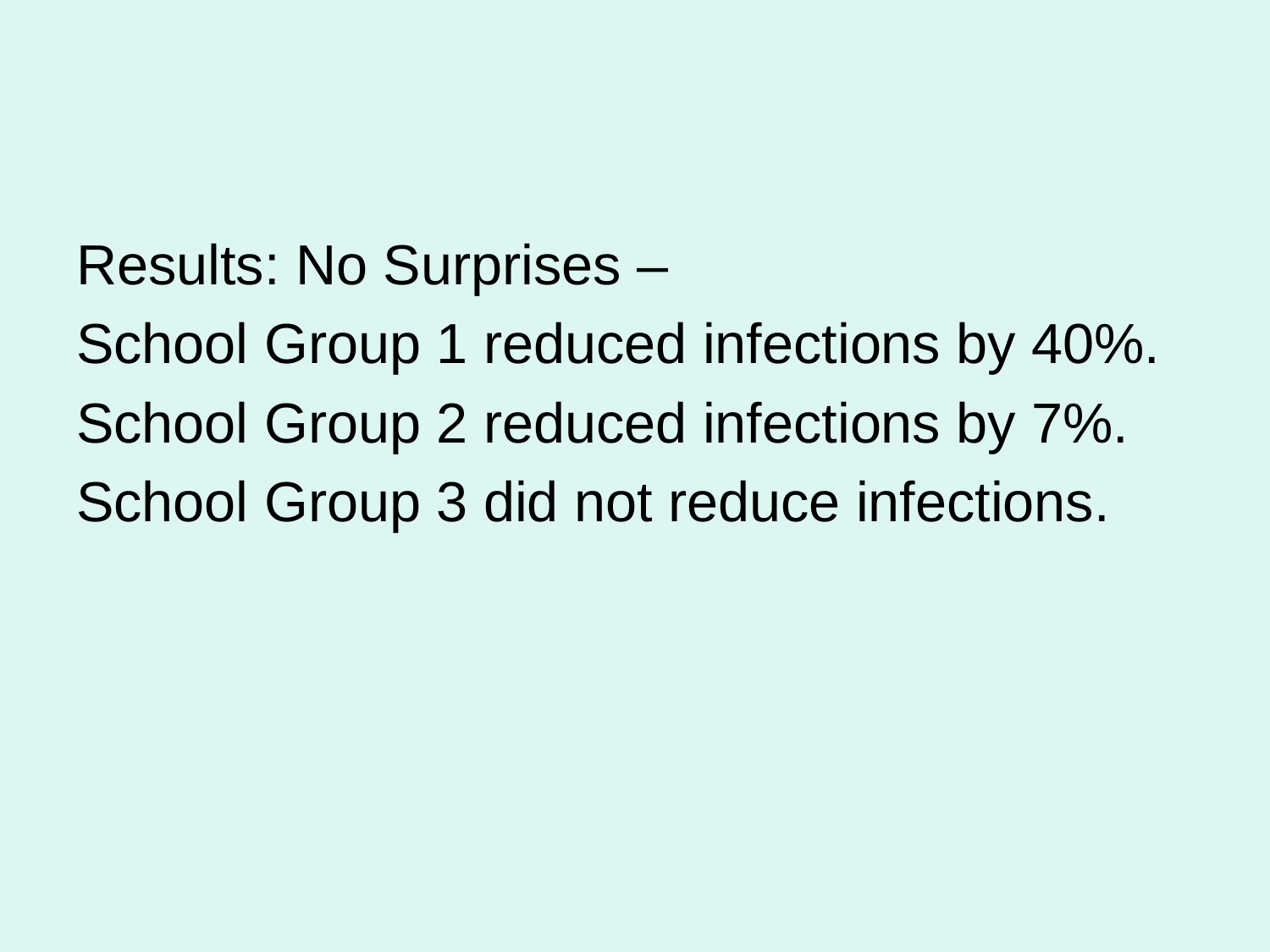

Results: No Surprises –
School Group 1 reduced infections by 40%.
School Group 2 reduced infections by 7%.
School Group 3 did not reduce infections.